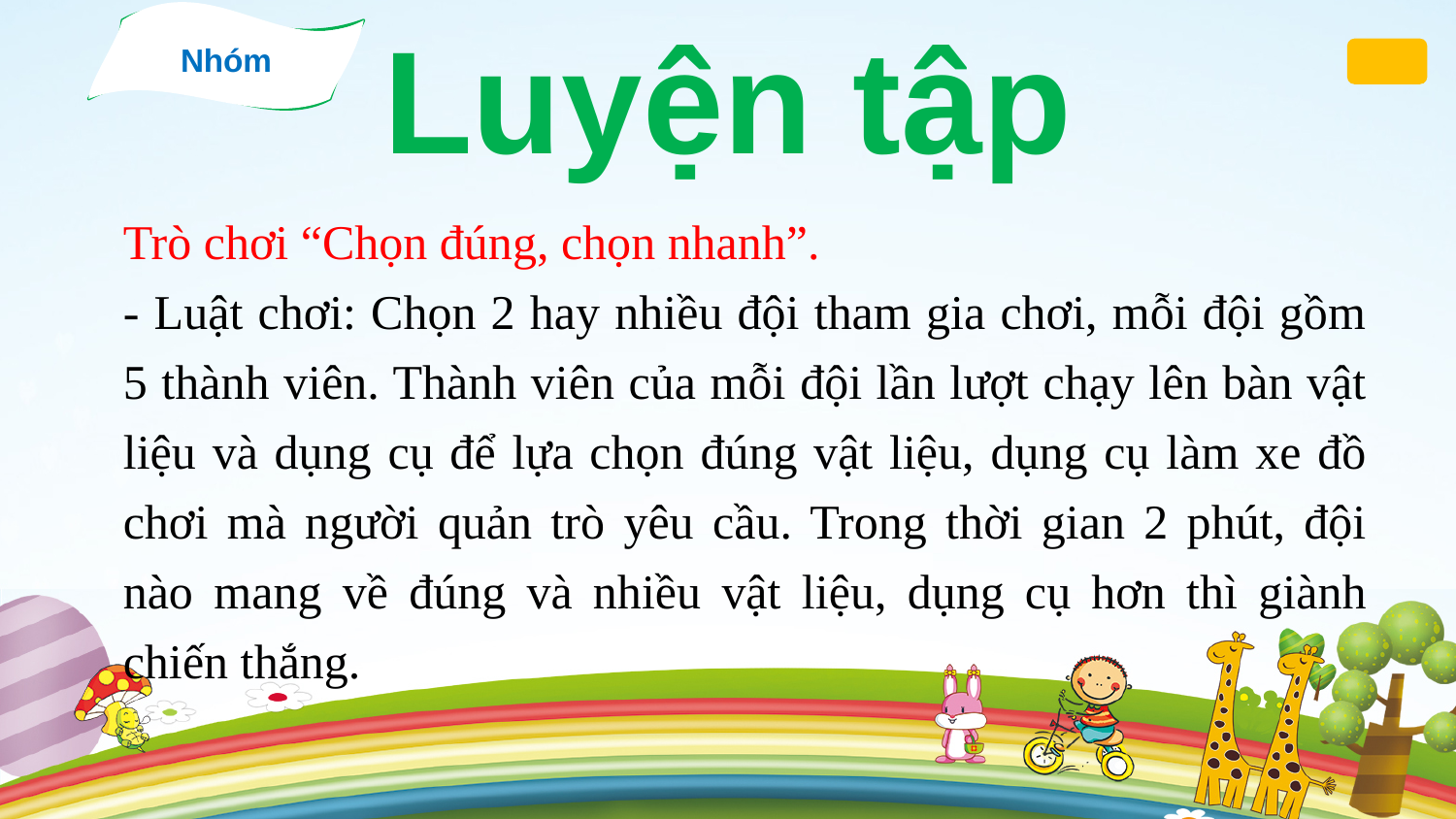

Luyện tập
Nhóm
Trò chơi “Chọn đúng, chọn nhanh”.
- Luật chơi: Chọn 2 hay nhiều đội tham gia chơi, mỗi đội gồm 5 thành viên. Thành viên của mỗi đội lần lượt chạy lên bàn vật liệu và dụng cụ để lựa chọn đúng vật liệu, dụng cụ làm xe đồ chơi mà người quản trò yêu cầu. Trong thời gian 2 phút, đội nào mang về đúng và nhiều vật liệu, dụng cụ hơn thì giành chiến thắng.